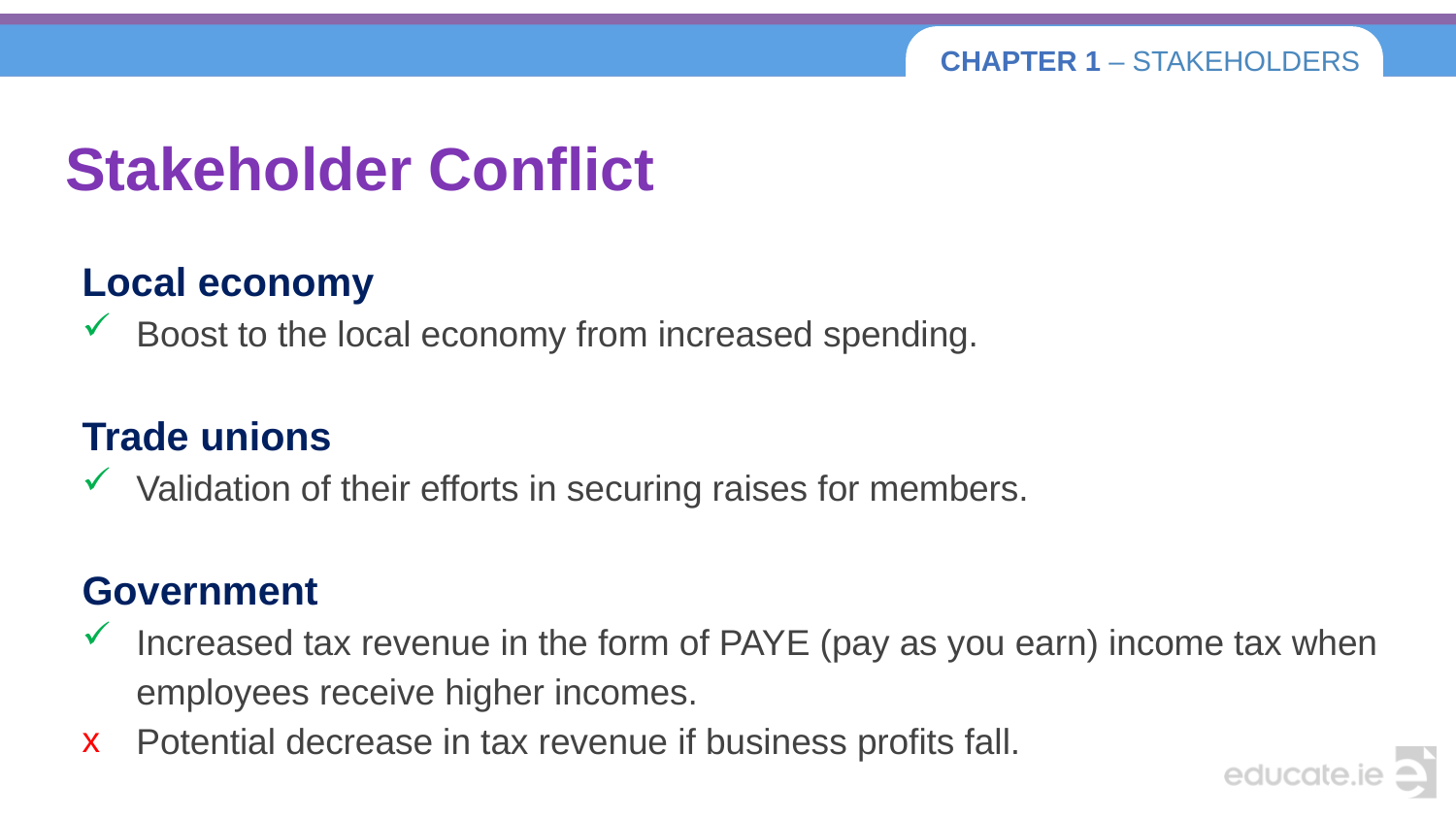

# Stakeholder Conflict
Local economy
Boost to the local economy from increased spending.

Trade unions
Validation of their efforts in securing raises for members.

Government
Increased tax revenue in the form of PAYE (pay as you earn) income tax when employees receive higher incomes.
Potential decrease in tax revenue if business profits fall.